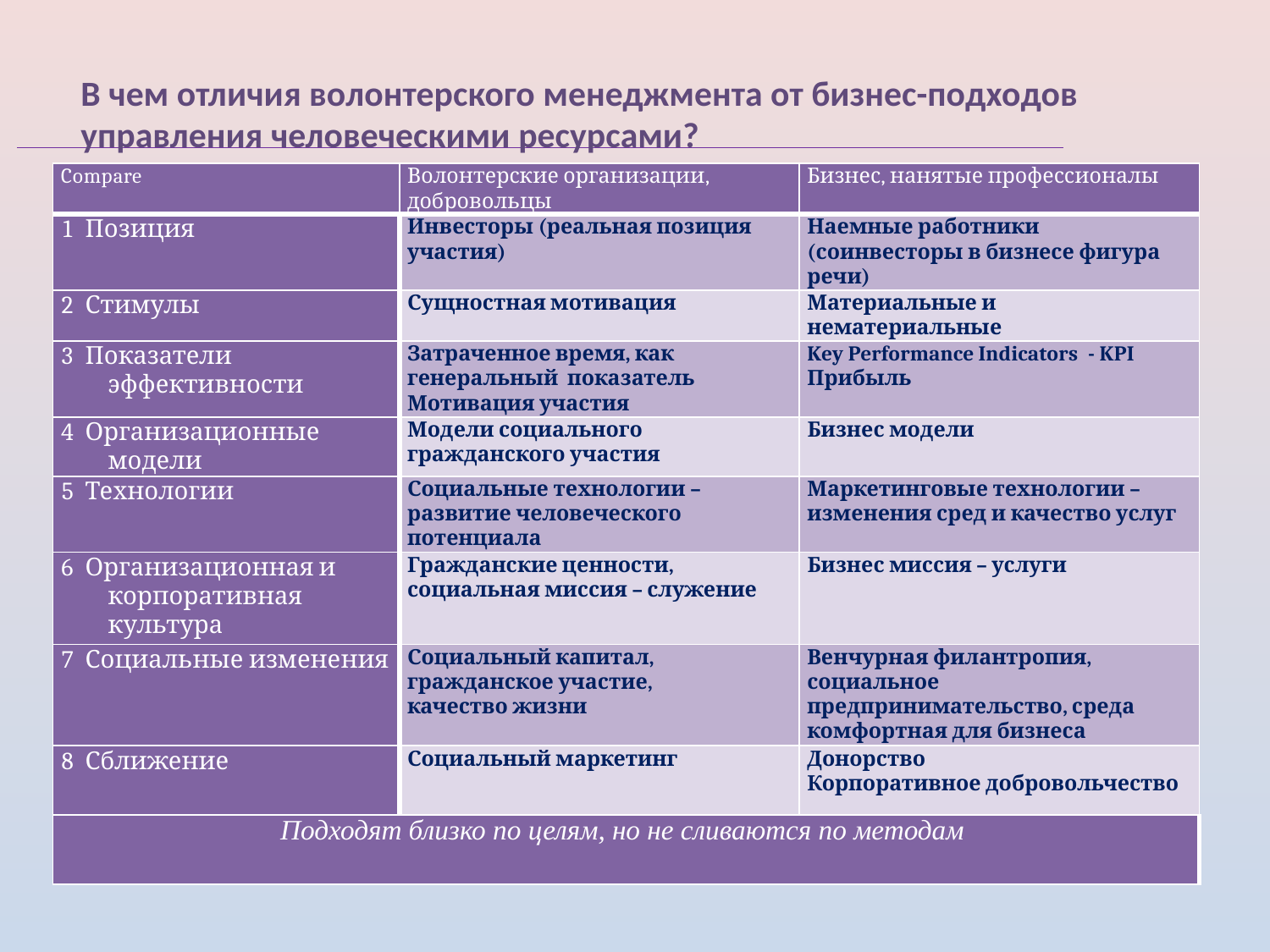

В чем отличия волонтерского менеджмента от бизнес-подходов управления человеческими ресурсами?
| Compare | Волонтерские организации, добровольцы | Бизнес, нанятые профессионалы |
| --- | --- | --- |
| 1 Позиция | Инвесторы (реальная позиция участия) | Наемные работники (соинвесторы в бизнесе фигура речи) |
| 2 Стимулы | Сущностная мотивация | Материальные и нематериальные |
| 3 Показатели эффективности | Затраченное время, как генеральный показатель Мотивация участия | Key Performance Indicators - KPI Прибыль |
| 4 Организационные модели | Модели социального гражданского участия | Бизнес модели |
| 5 Технологии | Социальные технологии – развитие человеческого потенциала | Маркетинговые технологии – изменения сред и качество услуг |
| 6 Организационная и корпоративная культура | Гражданские ценности, социальная миссия – служение | Бизнес миссия – услуги |
| 7 Социальные изменения | Социальный капитал, гражданское участие, качество жизни | Венчурная филантропия, социальное предпринимательство, среда комфортная для бизнеса |
| 8 Сближение | Социальный маркетинг | Донорство Корпоративное добровольчество |
| Подходят близко по целям, но не сливаются по методам |  |  |